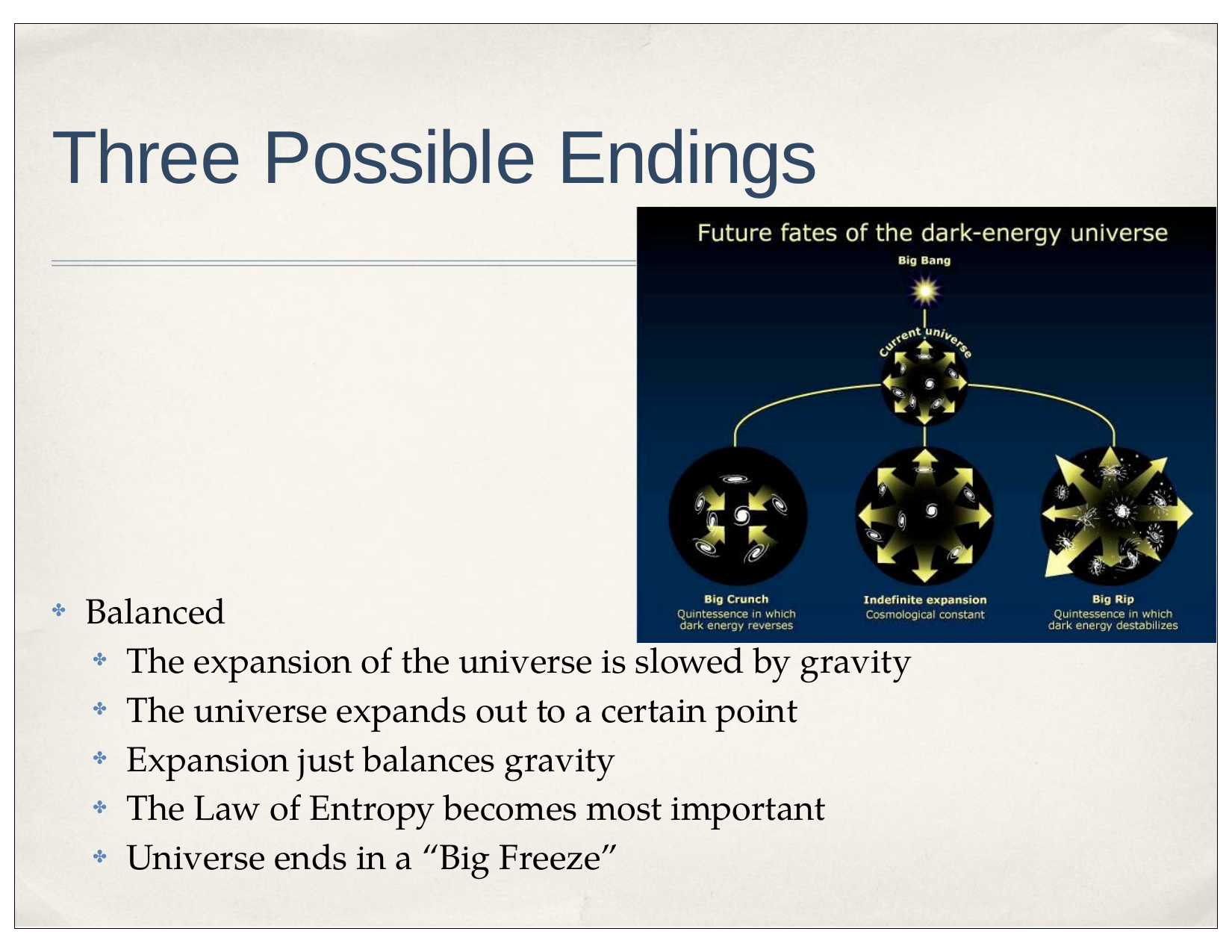

# Three Possible Endings

Balanced
✤
The expansion of the universe is slowed by gravity The universe expands out to a certain point Expansion just balances gravity
The Law of Entropy becomes most important Universe ends in a “Big Freeze”
✤
✤
✤
✤
✤